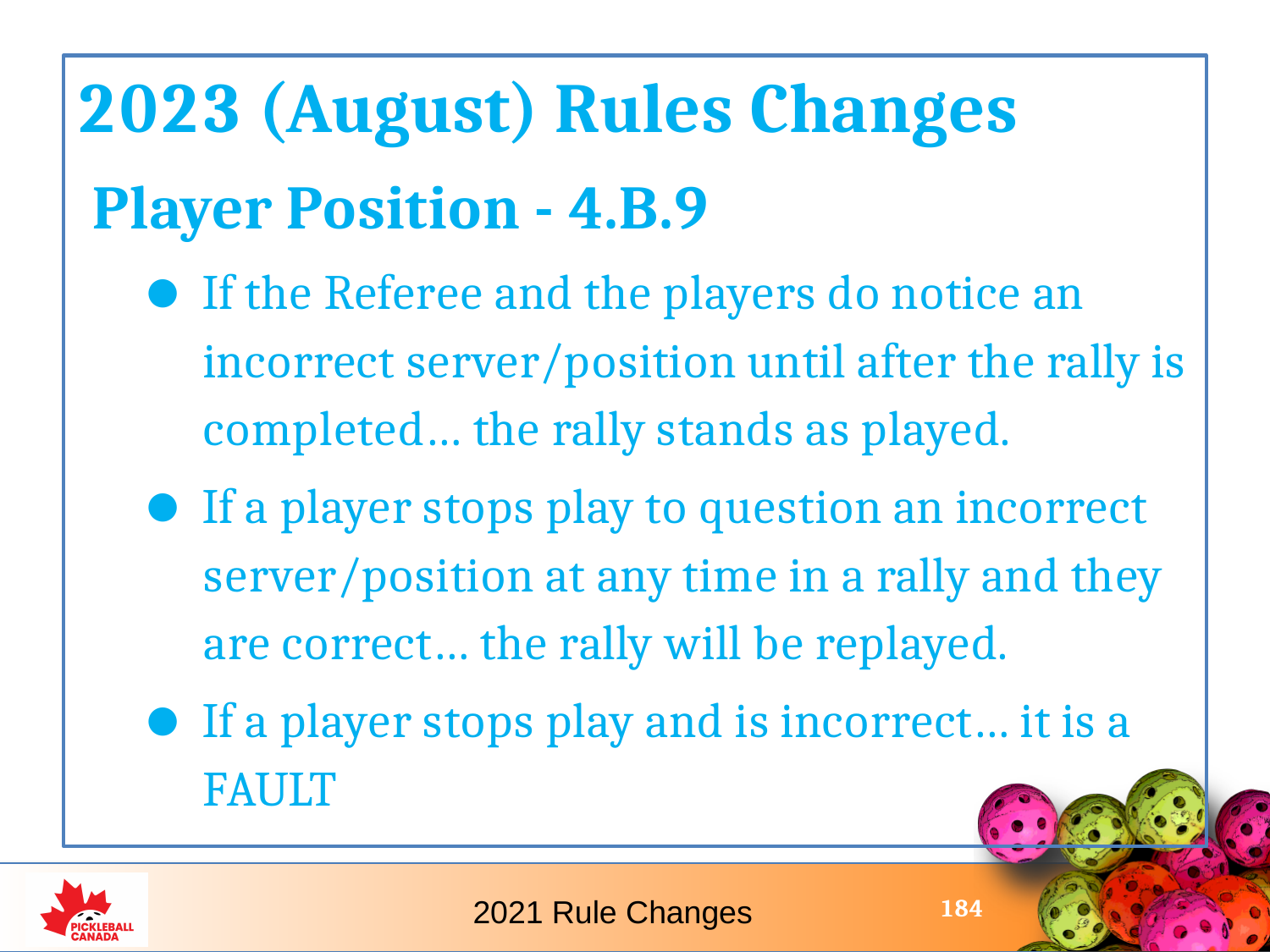

2023 (August) Rules Changes
Player Position - 4.B.9
If the Referee and the players do notice an incorrect server/position until after the rally is completed… the rally stands as played.
If a player stops play to question an incorrect server/position at any time in a rally and they are correct… the rally will be replayed.
If a player stops play and is incorrect… it is a FAULT